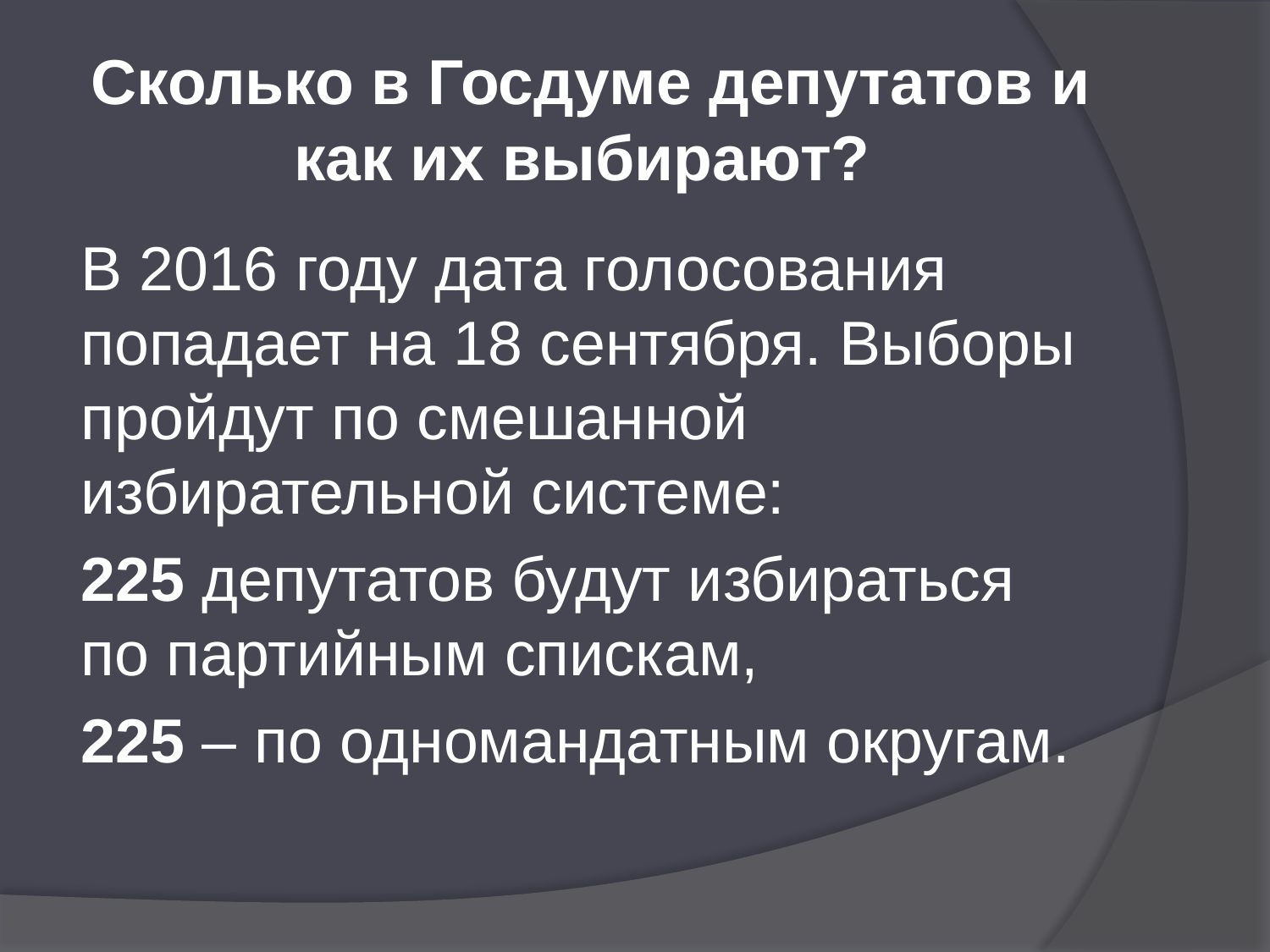

# Сколько в Госдуме депутатов и как их выбирают?
В 2016 году дата голосования попадает на 18 сентября. Выборы пройдут по смешанной избирательной системе:
225 депутатов будут избираться по партийным спискам,
225 – по одномандатным округам.